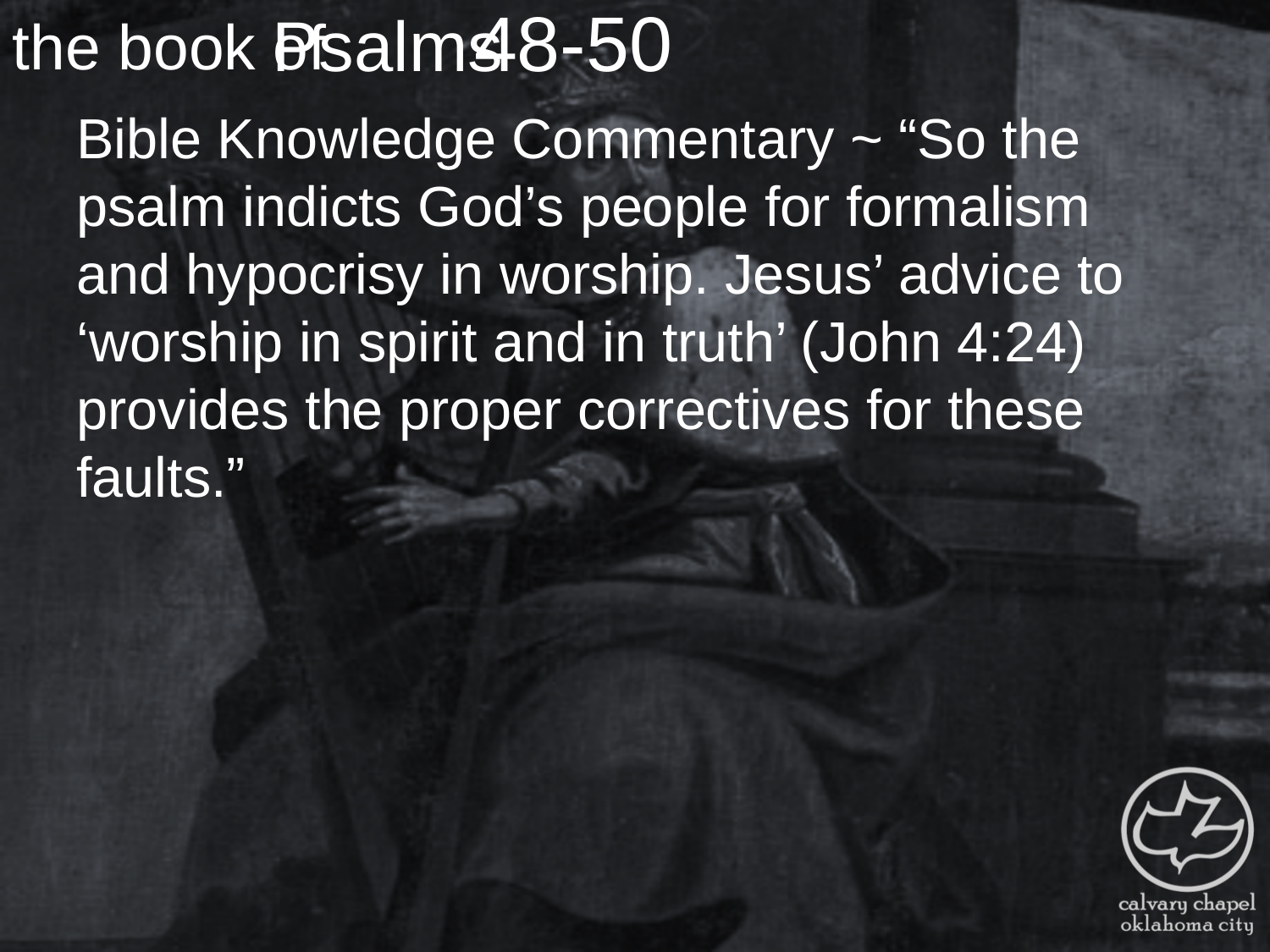

the book of
48-50
Psalms
Bible Knowledge Commentary ~ “So the psalm indicts God’s people for formalism and hypocrisy in worship. Jesus’ advice to ‘worship in spirit and in truth’ (John 4:24) provides the proper correctives for these faults.”